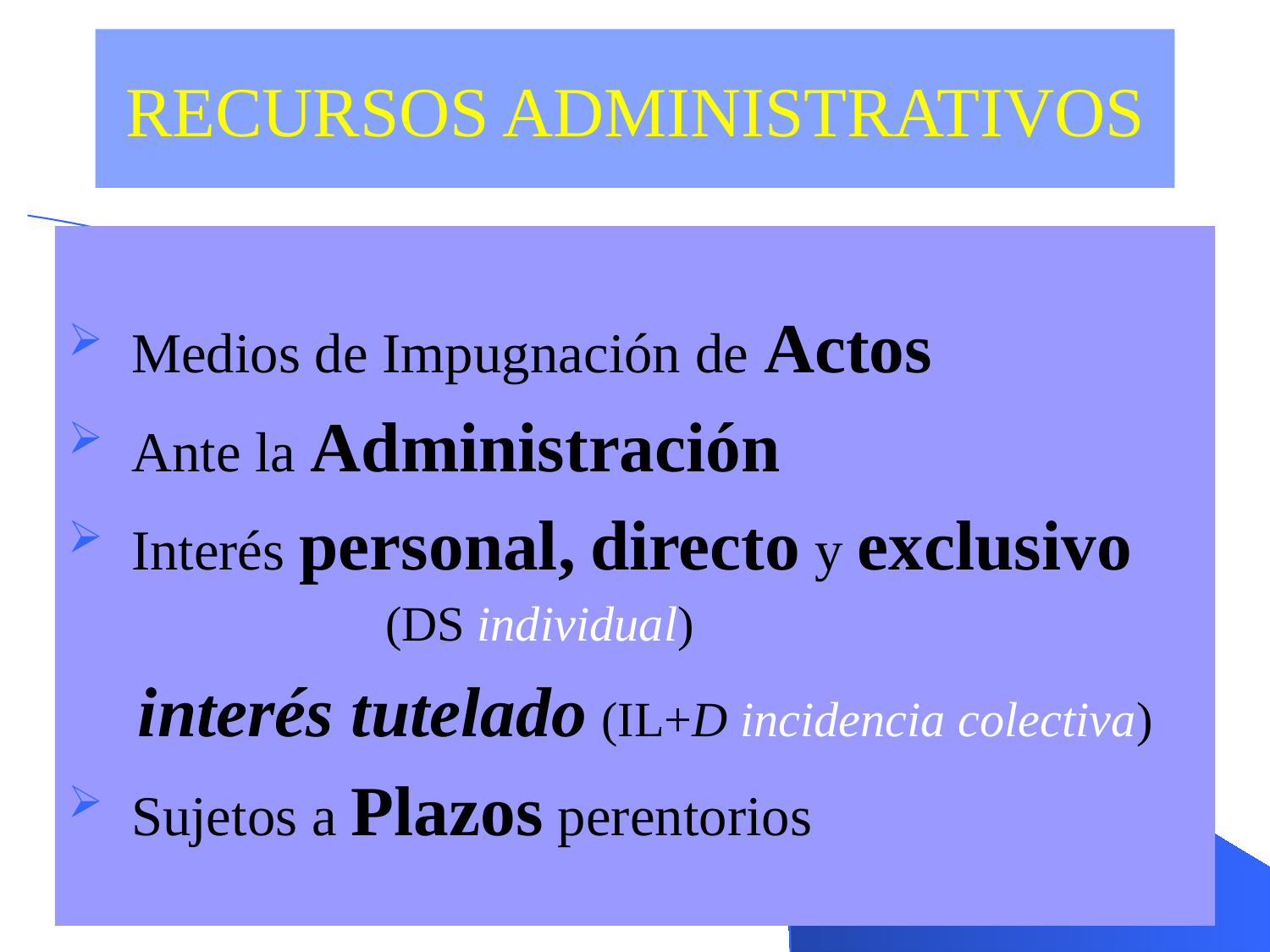

# RECURSOS ADMINISTRATIVOS
Medios de Impugnación de Actos
Ante la Administración
Interés personal, directo y exclusivo 			(DS individual)
    interés tutelado (IL+D incidencia colectiva)
Sujetos a Plazos perentorios